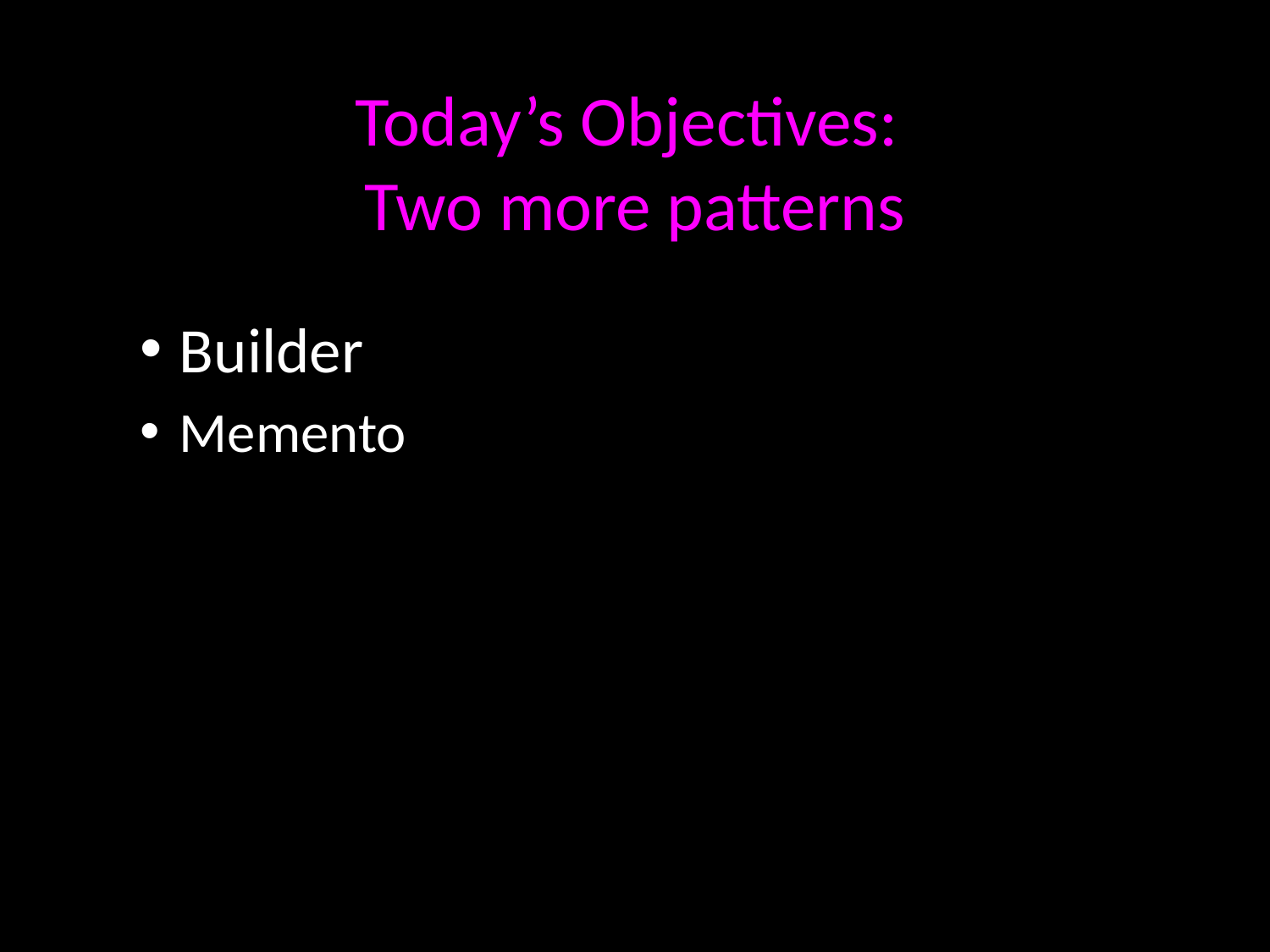

# Today’s Objectives: Two more patterns

Builder
Memento